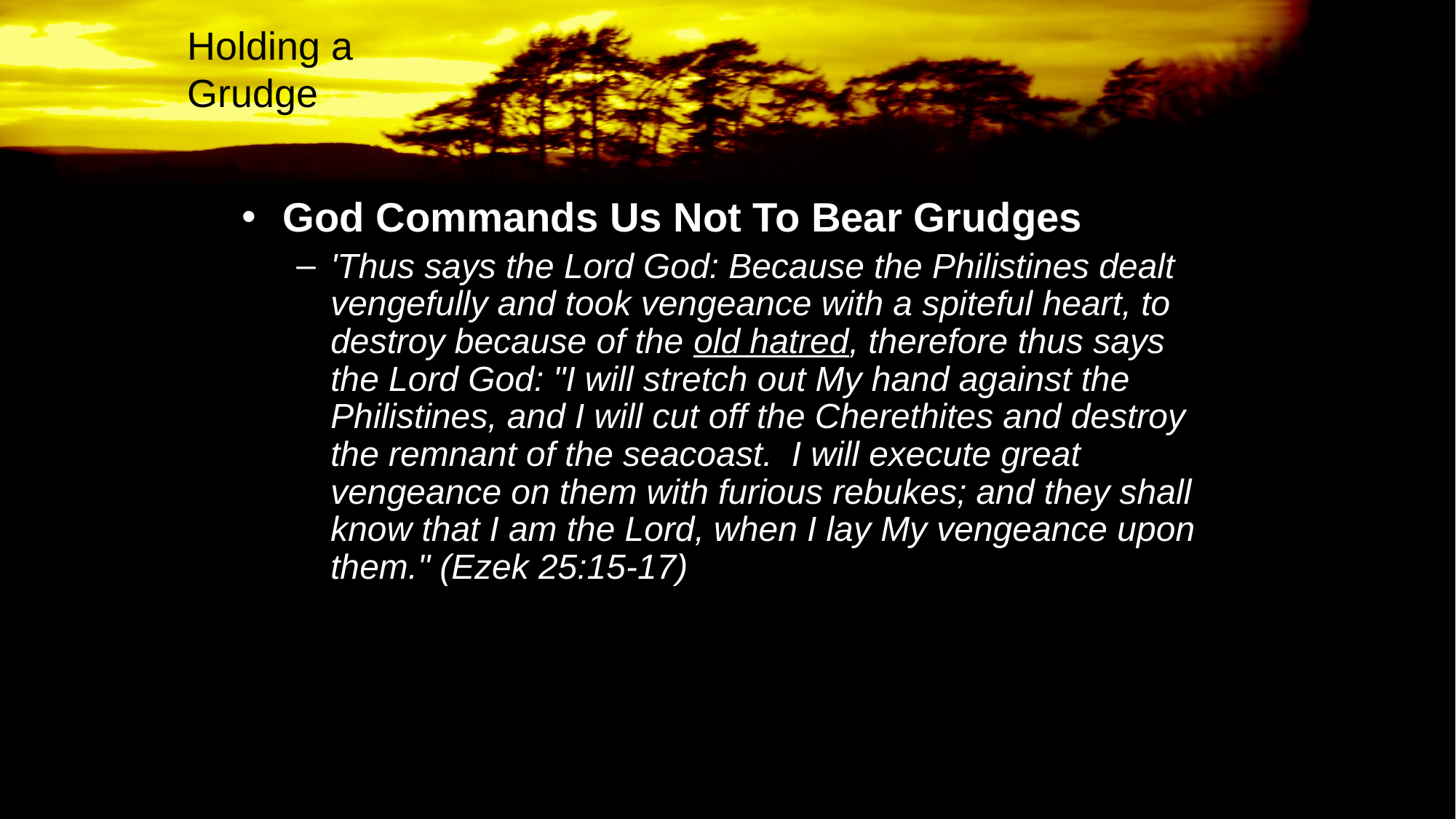

# Holding a Grudge
God Commands Us Not To Bear Grudges
'Thus says the Lord God: Because the Philistines dealt vengefully and took vengeance with a spiteful heart, to destroy because of the old hatred, therefore thus says the Lord God: "I will stretch out My hand against the Philistines, and I will cut off the Cherethites and destroy the remnant of the seacoast.  I will execute great vengeance on them with furious rebukes; and they shall know that I am the Lord, when I lay My vengeance upon them." (Ezek 25:15-17)